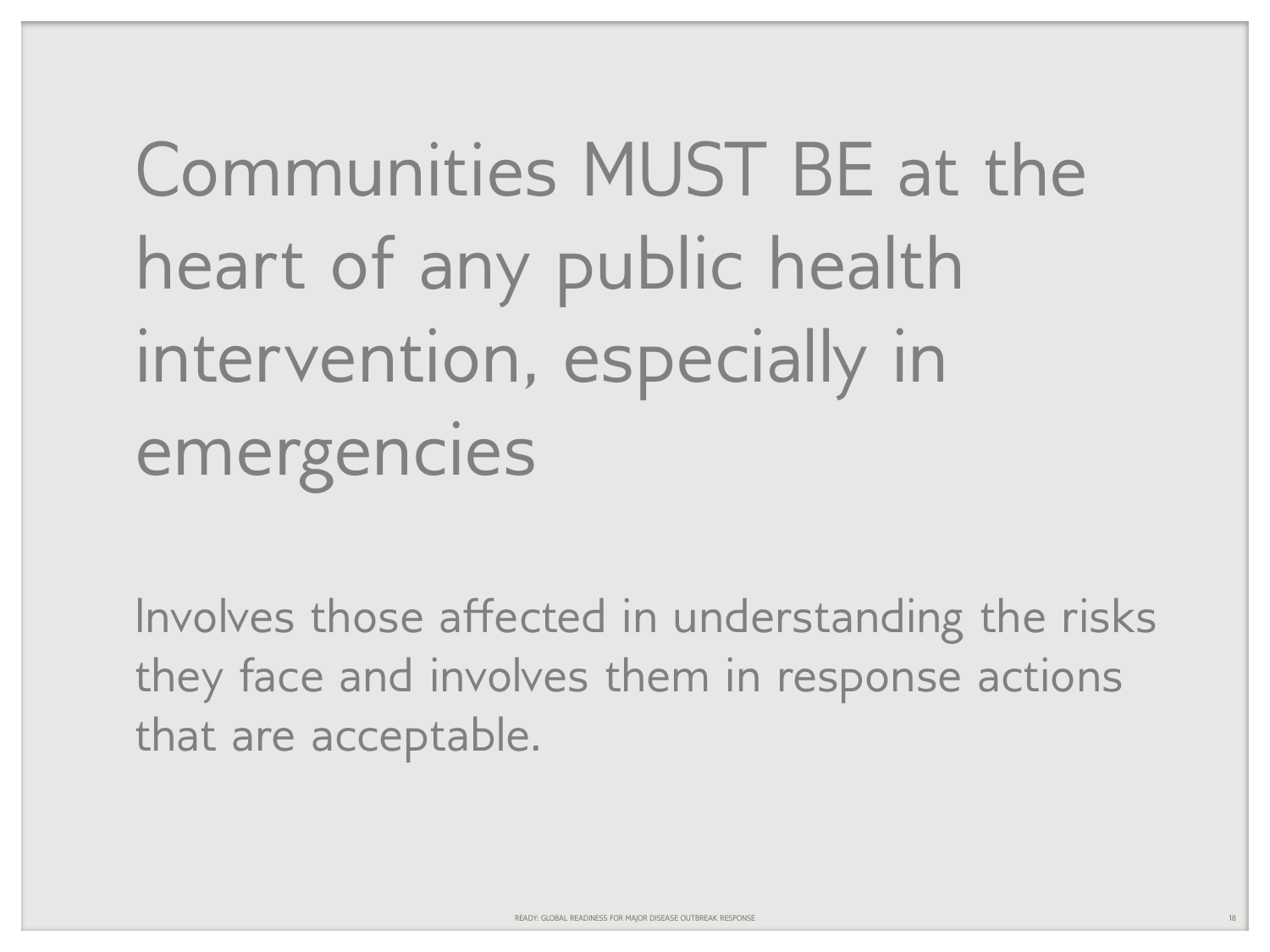

# Communities MUST BE at the heart of any public health intervention, especially in emergencies Involves those affected in understanding the risks they face and involves them in response actions that are acceptable.
READY: GLOBAL READINESS FOR MAJOR DISEASE OUTBREAK RESPONSE
18